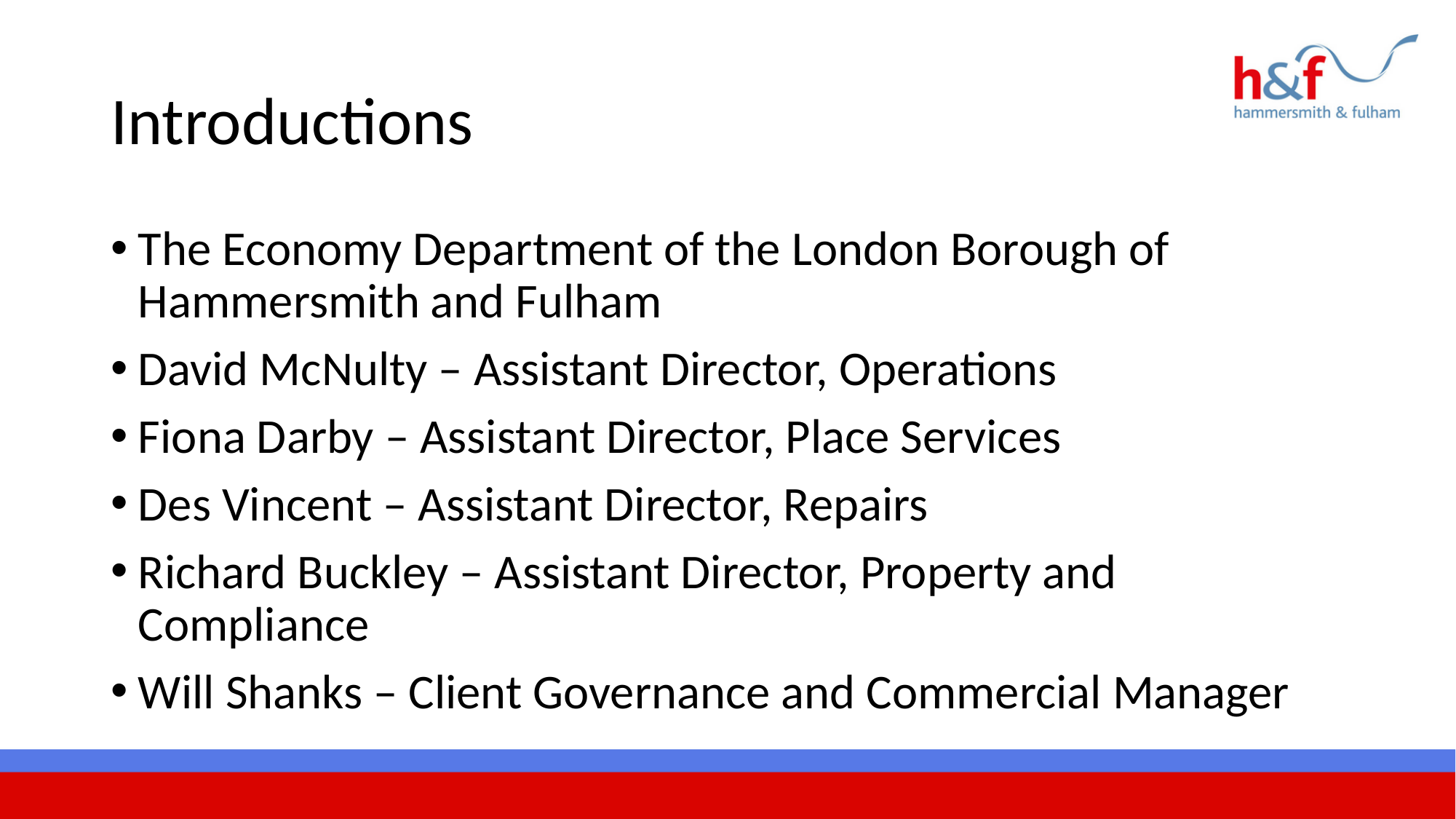

# Introductions
The Economy Department of the London Borough of Hammersmith and Fulham
David McNulty – Assistant Director, Operations
Fiona Darby – Assistant Director, Place Services
Des Vincent – Assistant Director, Repairs
Richard Buckley – Assistant Director, Property and Compliance
Will Shanks – Client Governance and Commercial Manager